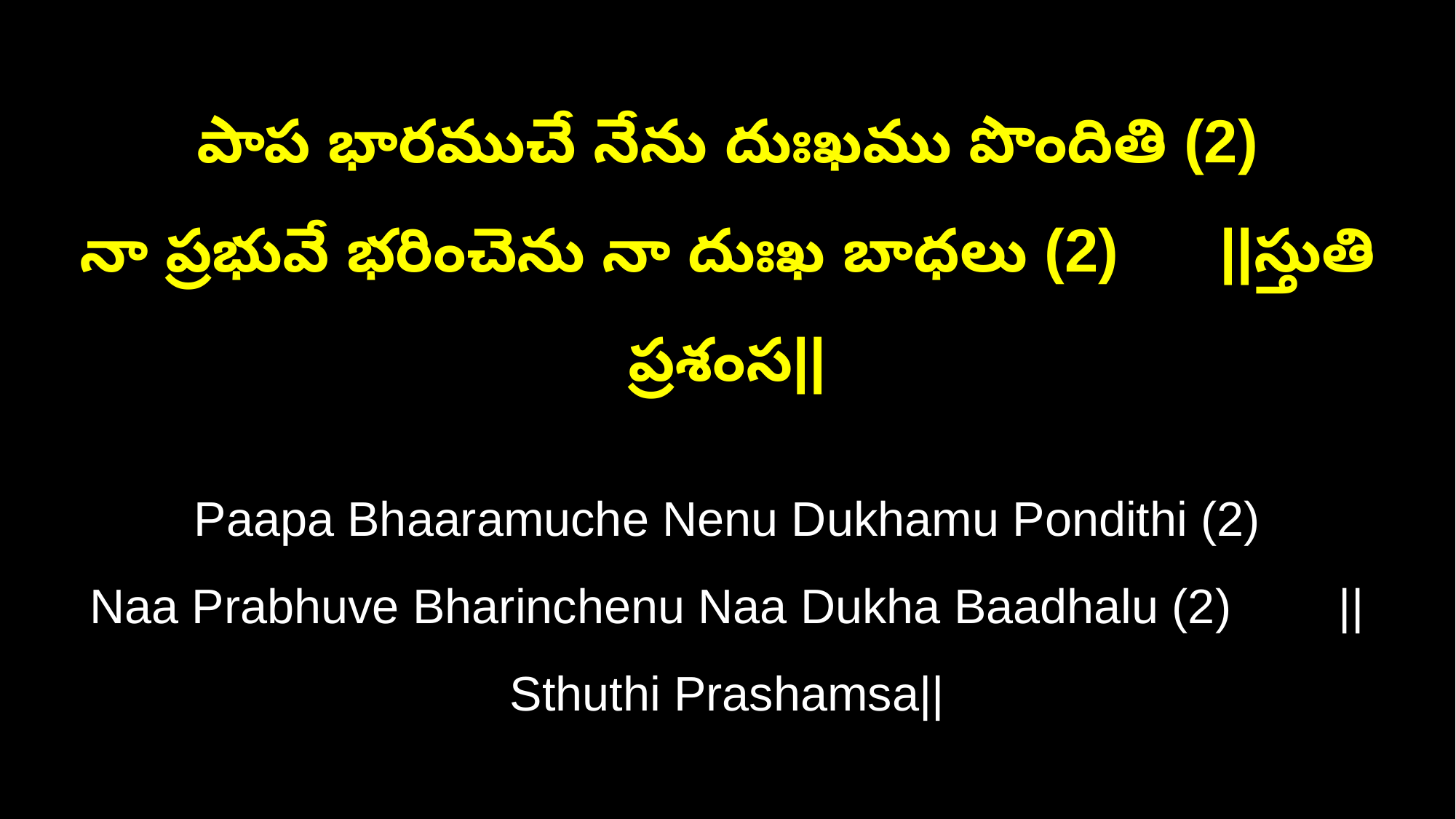

పాప భారముచే నేను దుఃఖము పొందితి (2)
నా ప్రభువే భరించెను నా దుఃఖ బాధలు (2)      ||స్తుతి ప్రశంస||
Paapa Bhaaramuche Nenu Dukhamu Pondithi (2)
Naa Prabhuve Bharinchenu Naa Dukha Baadhalu (2)        ||Sthuthi Prashamsa||